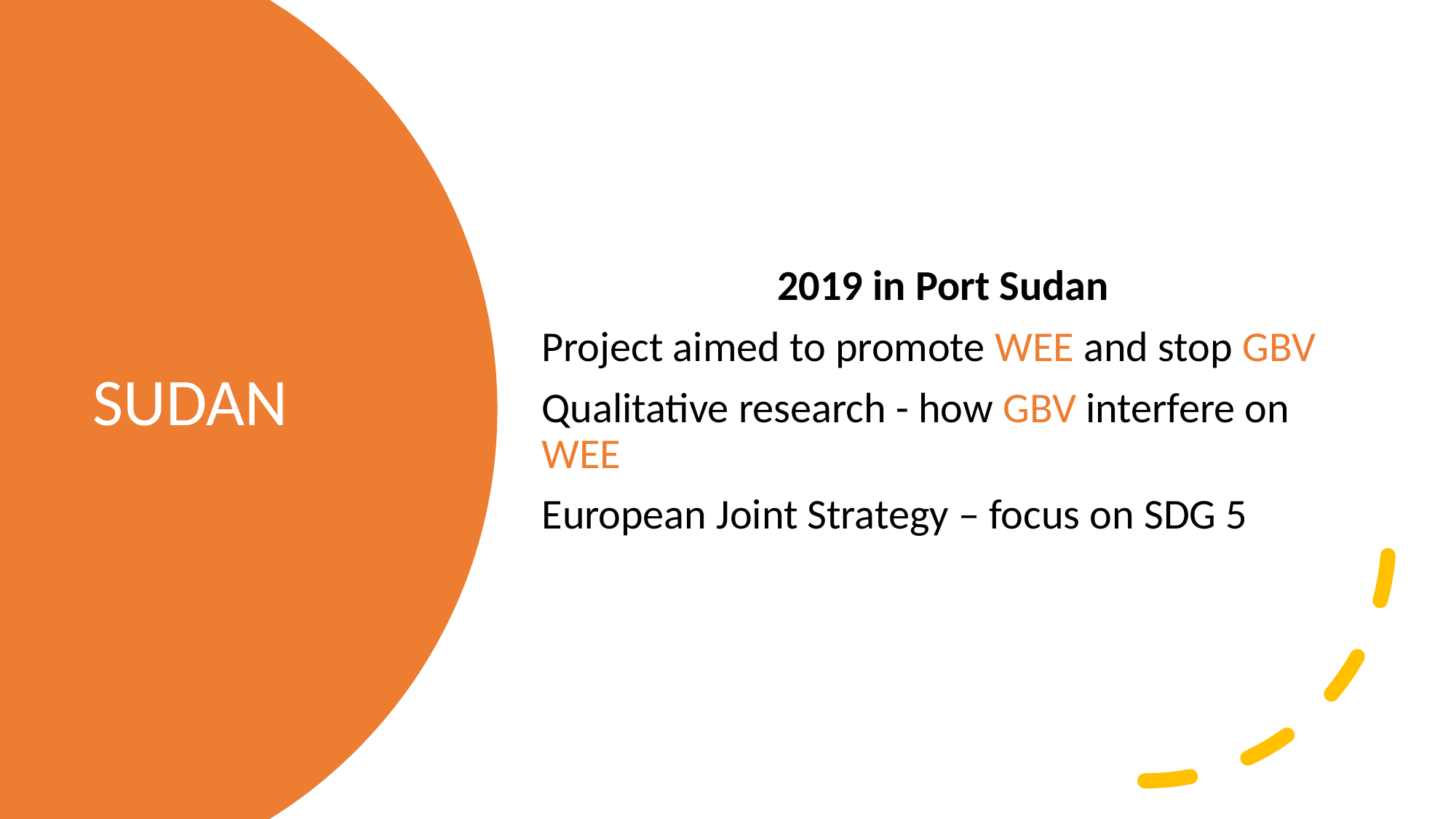

2019 in Port Sudan
Project aimed to promote WEE and stop GBV
Qualitative research - how GBV interfere on WEE
European Joint Strategy – focus on SDG 5

# SUDAN